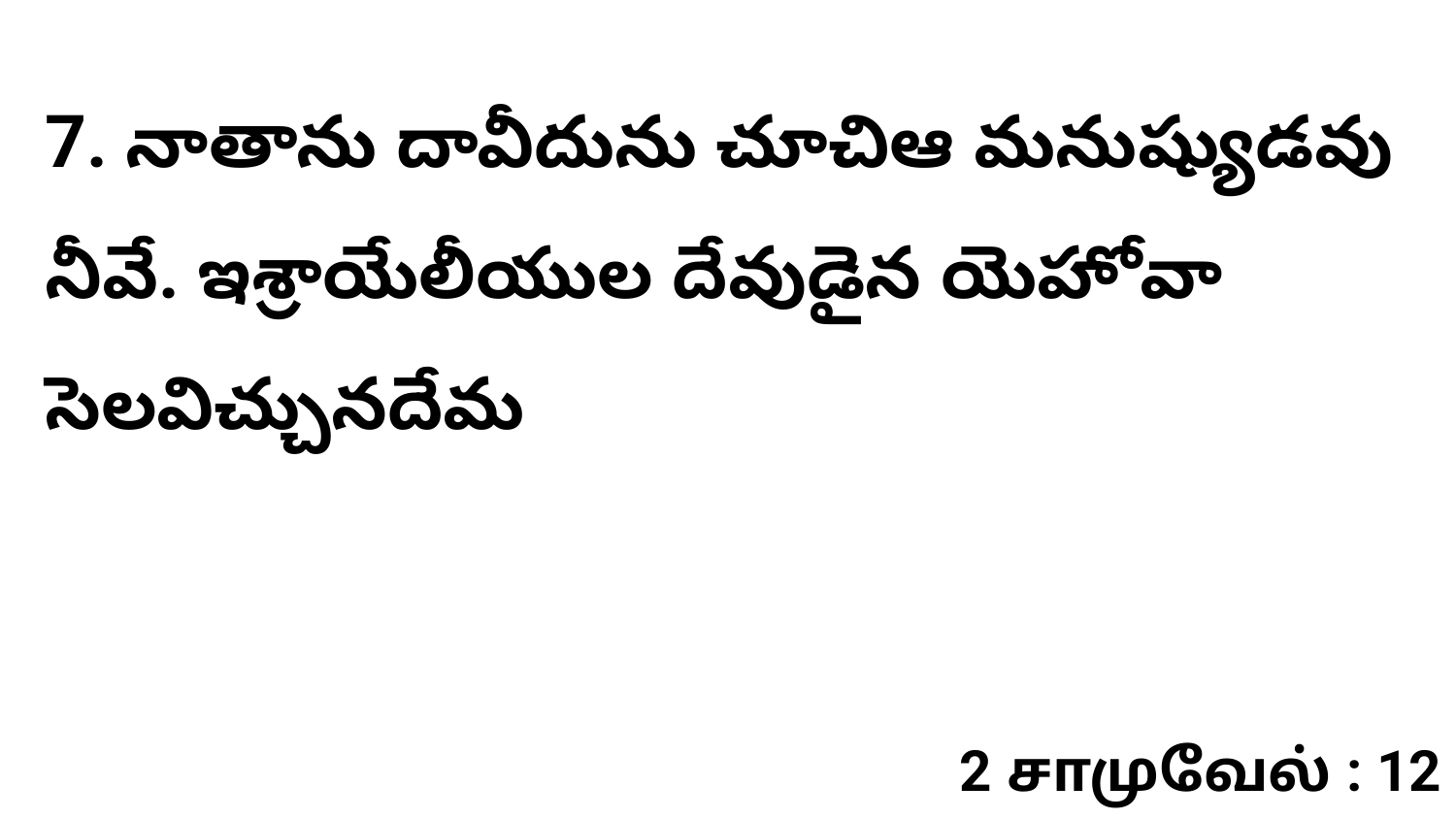

7. నాతాను దావీదును చూచిఆ మనుష్యుడవు నీవే. ఇశ్రాయేలీయుల దేవుడైన యెహోవా సెలవిచ్చునదేమ
2 சாமுவேல் : 12